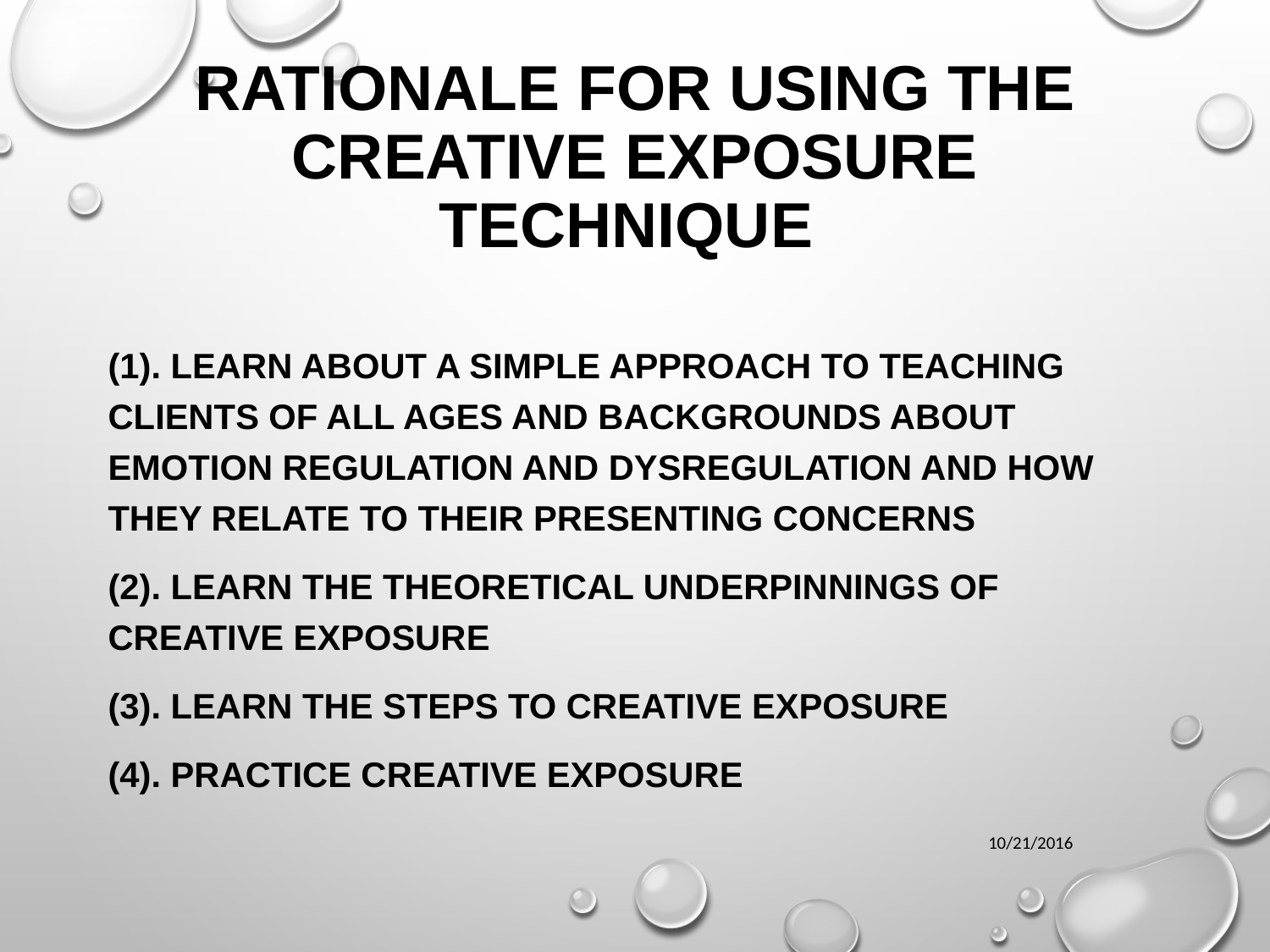

# Rationale for Using The Creative Exposure Technique
(1). Learn about a simple approach to teaching clients of all ages and backgrounds about emotion regulation and dysregulation and how they relate to their presenting concerns
(2). Learn the theoretical underpinnings of Creative Exposure
(3). Learn the steps to Creative Exposure
(4). Practice Creative Exposure

10/21/2016